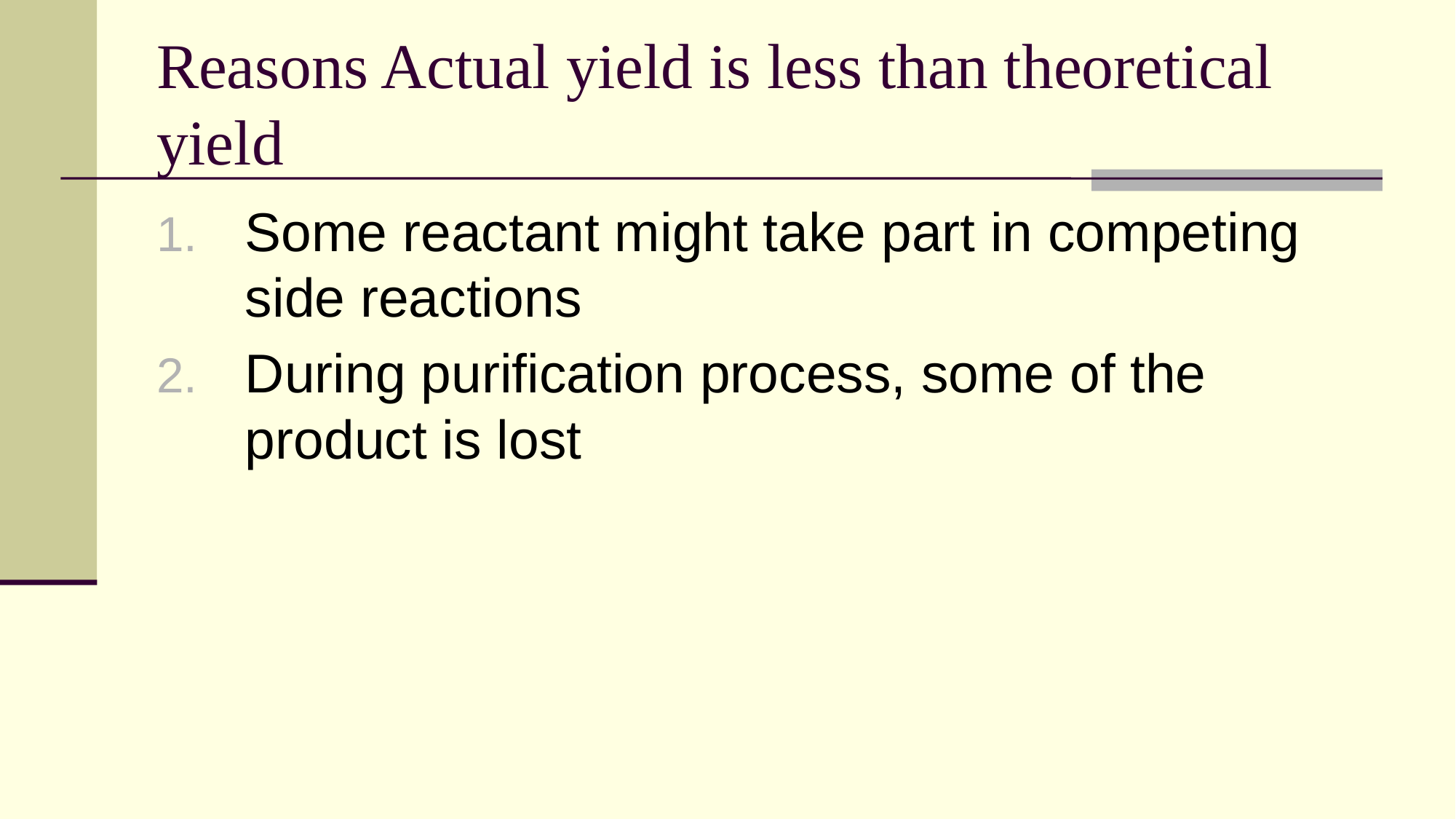

# Reasons Actual yield is less than theoretical yield
Some reactant might take part in competing side reactions
During purification process, some of the product is lost